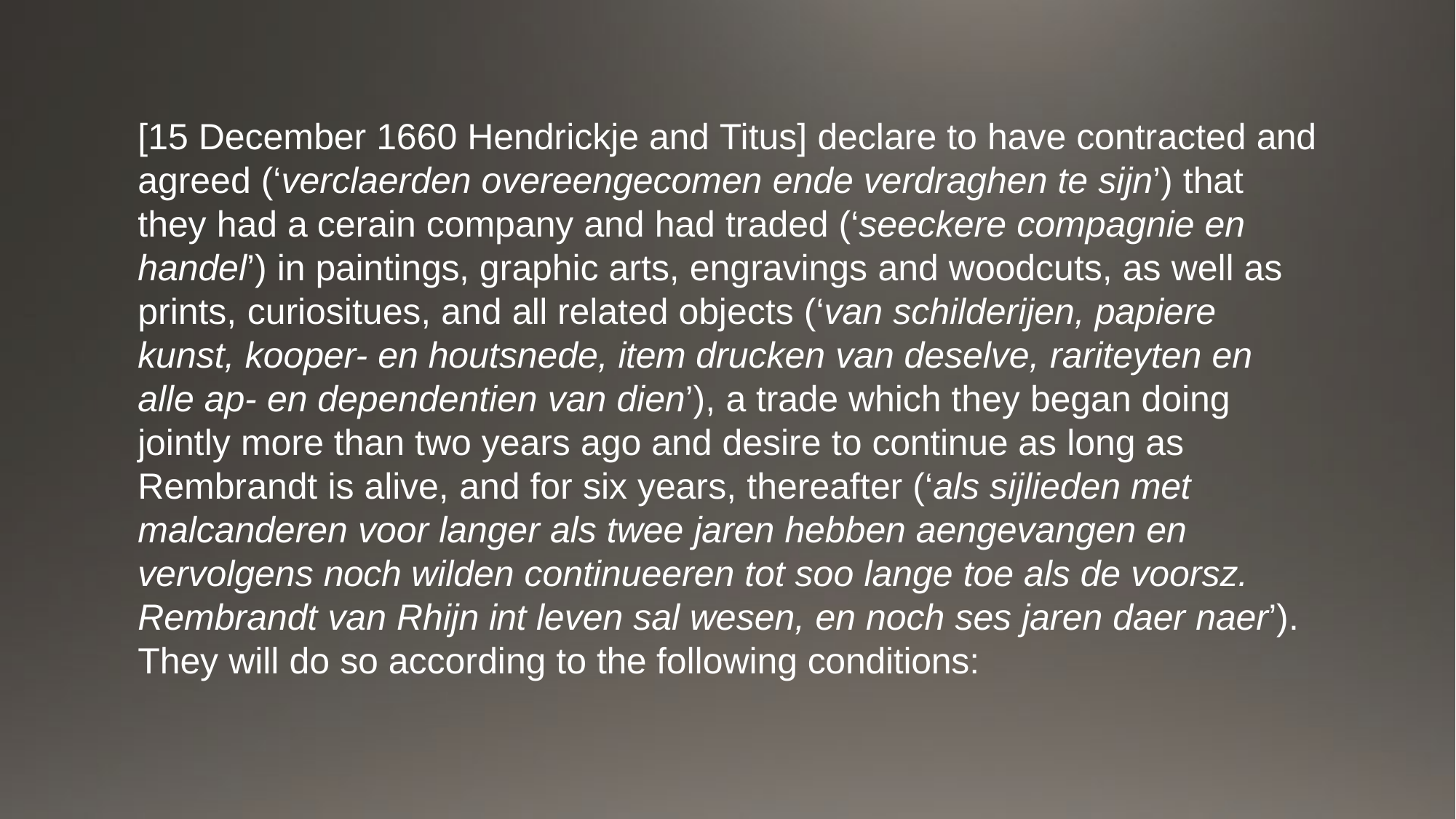

[15 December 1660 Hendrickje and Titus] declare to have contracted and agreed (‘verclaerden overeengecomen ende verdraghen te sijn’) that they had a cerain company and had traded (‘seeckere compagnie en handel’) in paintings, graphic arts, engravings and woodcuts, as well as prints, curiositues, and all related objects (‘van schilderijen, papiere kunst, kooper- en houtsnede, item drucken van deselve, rariteyten en alle ap- en dependentien van dien’), a trade which they began doing jointly more than two years ago and desire to continue as long as Rembrandt is alive, and for six years, thereafter (‘als sijlieden met malcanderen voor langer als twee jaren hebben aengevangen en vervolgens noch wilden continueeren tot soo lange toe als de voorsz. Rembrandt van Rhijn int leven sal wesen, en noch ses jaren daer naer’). They will do so according to the following conditions: